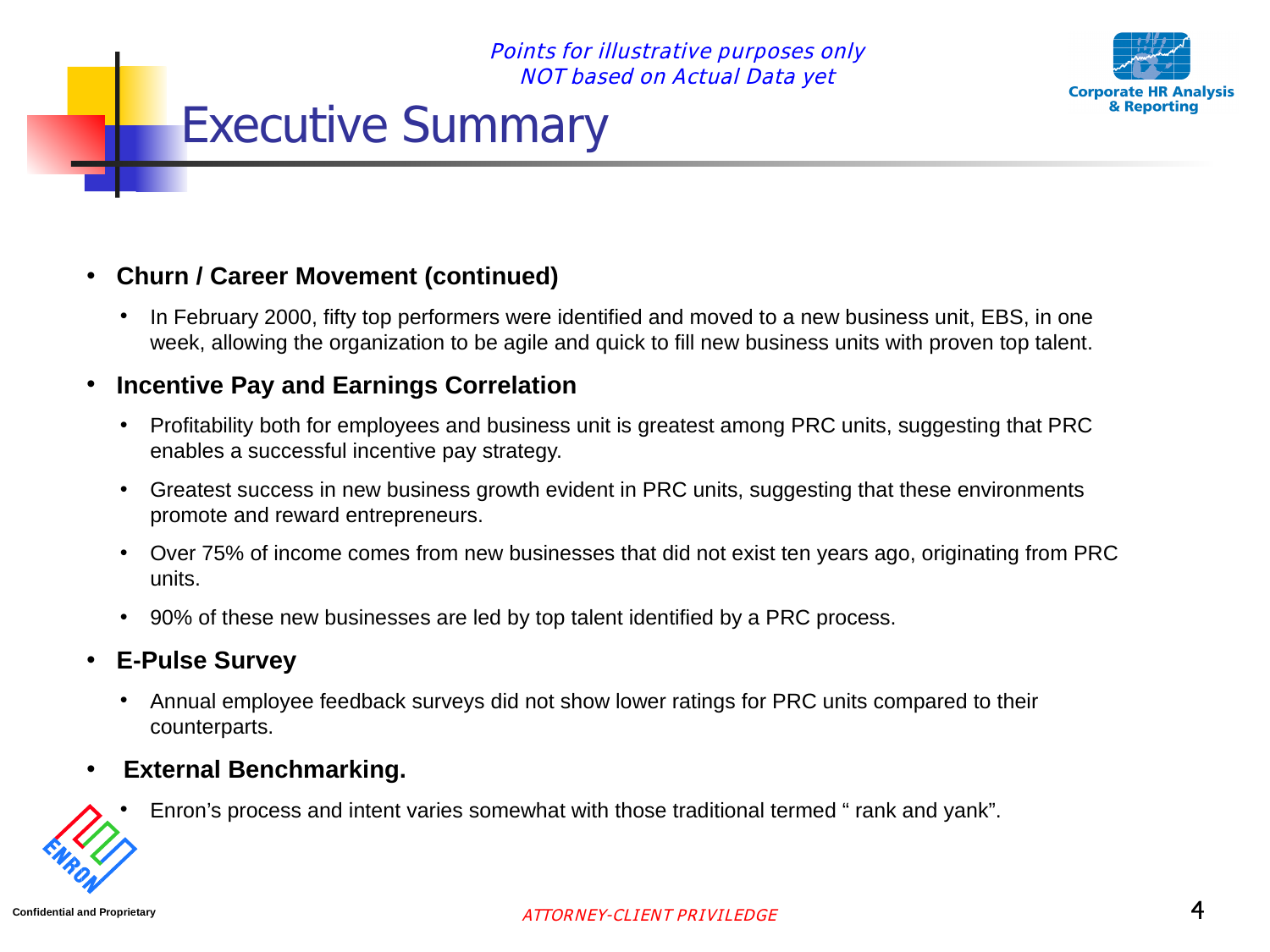

4
# Executive Summary
Points for illustrative purposes only
NOT based on Actual Data yet
Churn / Career Movement (continued)
In February 2000, fifty top performers were identified and moved to a new business unit, EBS, in one week, allowing the organization to be agile and quick to fill new business units with proven top talent.
Incentive Pay and Earnings Correlation
Profitability both for employees and business unit is greatest among PRC units, suggesting that PRC enables a successful incentive pay strategy.
Greatest success in new business growth evident in PRC units, suggesting that these environments promote and reward entrepreneurs.
Over 75% of income comes from new businesses that did not exist ten years ago, originating from PRC units.
90% of these new businesses are led by top talent identified by a PRC process.
E-Pulse Survey
Annual employee feedback surveys did not show lower ratings for PRC units compared to their counterparts.
 External Benchmarking.
Enron’s process and intent varies somewhat with those traditional termed “ rank and yank”.